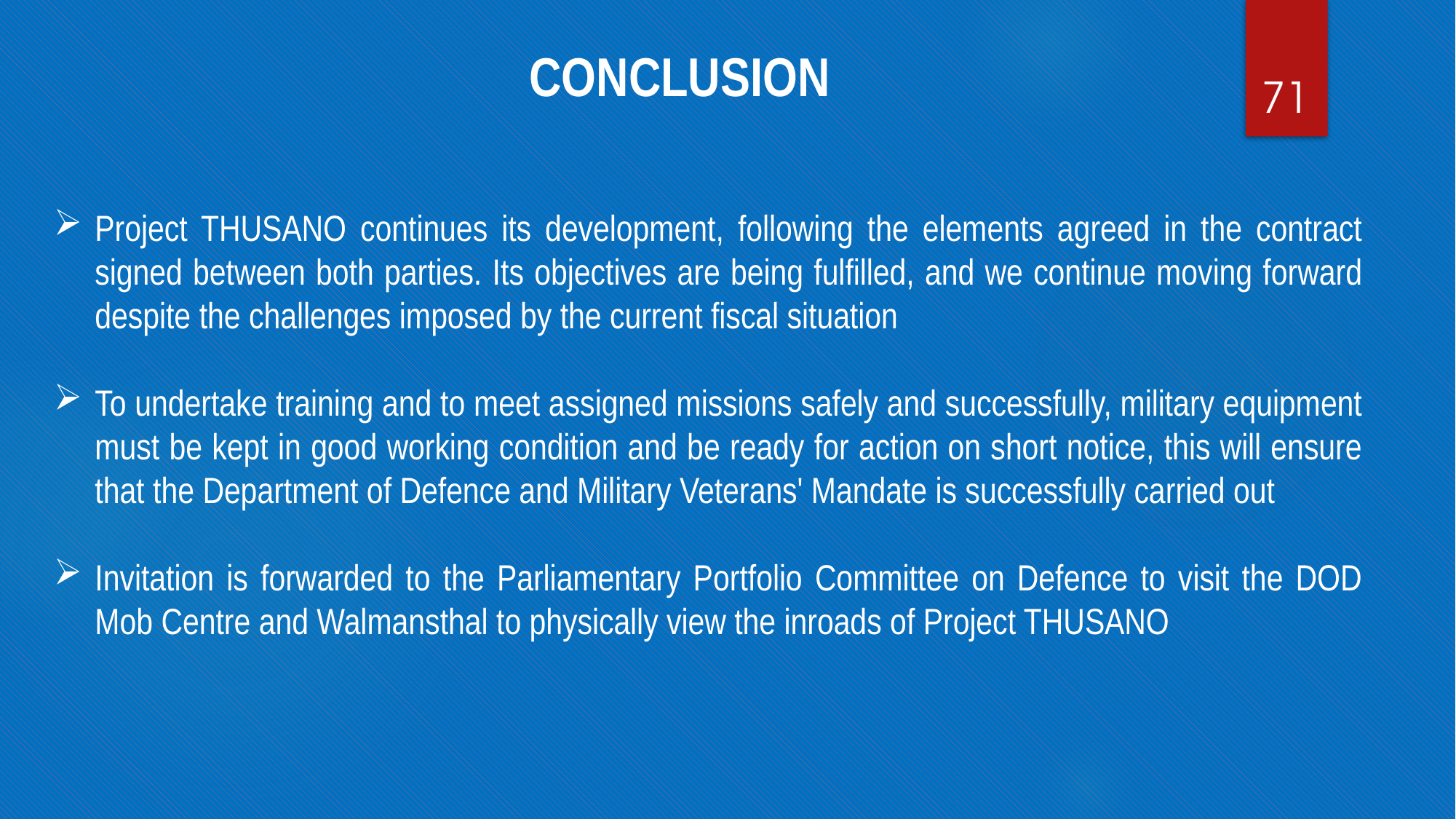

CONCLUSION
71

Project THUSANO continues its development, following the elements agreed in the contract signed between both parties. Its objectives are being fulfilled, and we continue moving forward despite the challenges imposed by the current fiscal situation

To undertake training and to meet assigned missions safely and successfully, military equipment must be kept in good working condition and be ready for action on short notice, this will ensure that the Department of Defence and Military Veterans' Mandate is successfully carried out

Invitation is forwarded to the Parliamentary Portfolio Committee on Defence to visit the DOD Mob Centre and Walmansthal to physically view the inroads of Project THUSANO